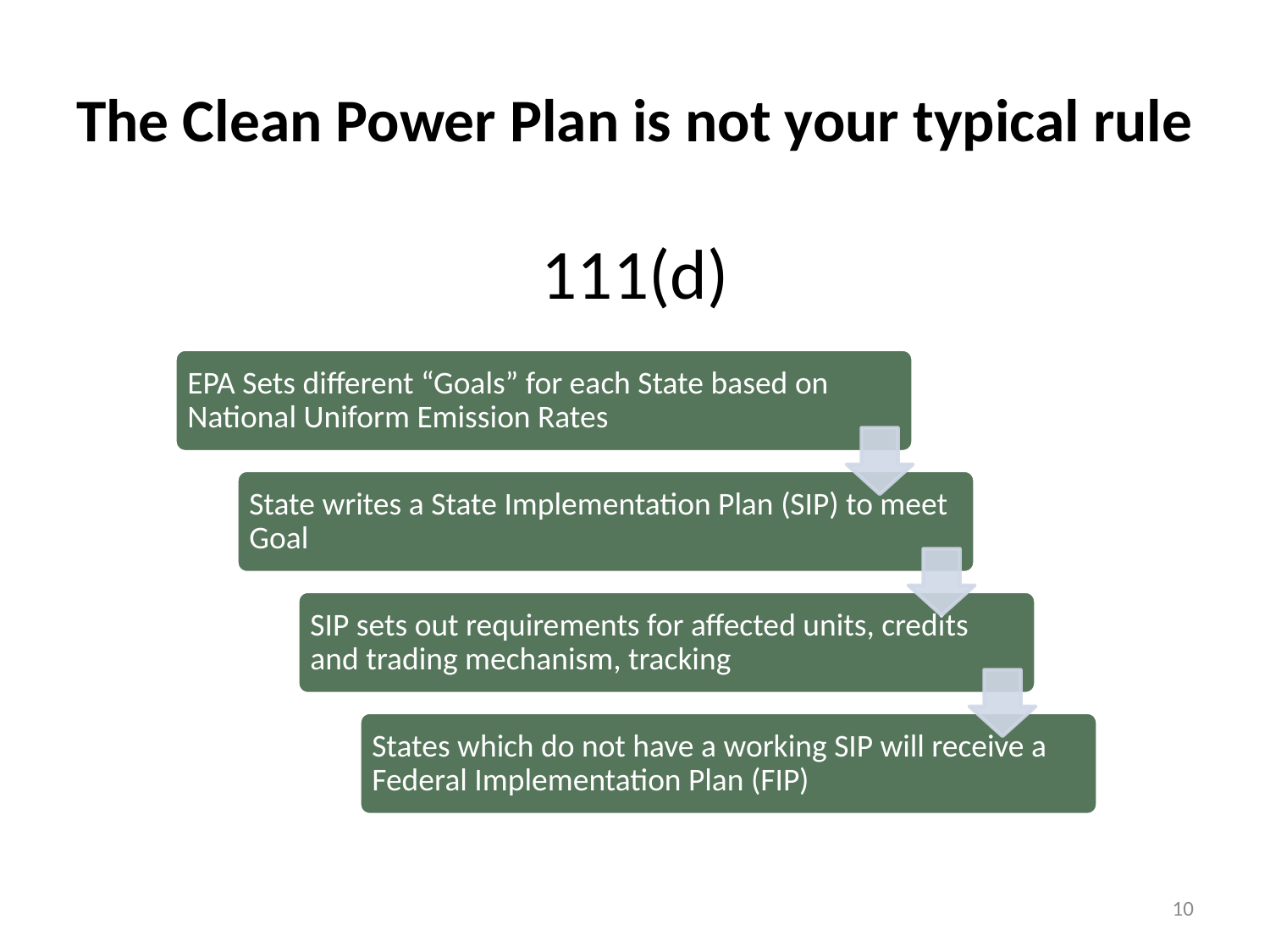

# The Clean Power Plan is not your typical rule
111(d)
EPA Sets different “Goals” for each State based on National Uniform Emission Rates
State writes a State Implementation Plan (SIP) to meet Goal
SIP sets out requirements for affected units, credits and trading mechanism, tracking
States which do not have a working SIP will receive a Federal Implementation Plan (FIP)

10